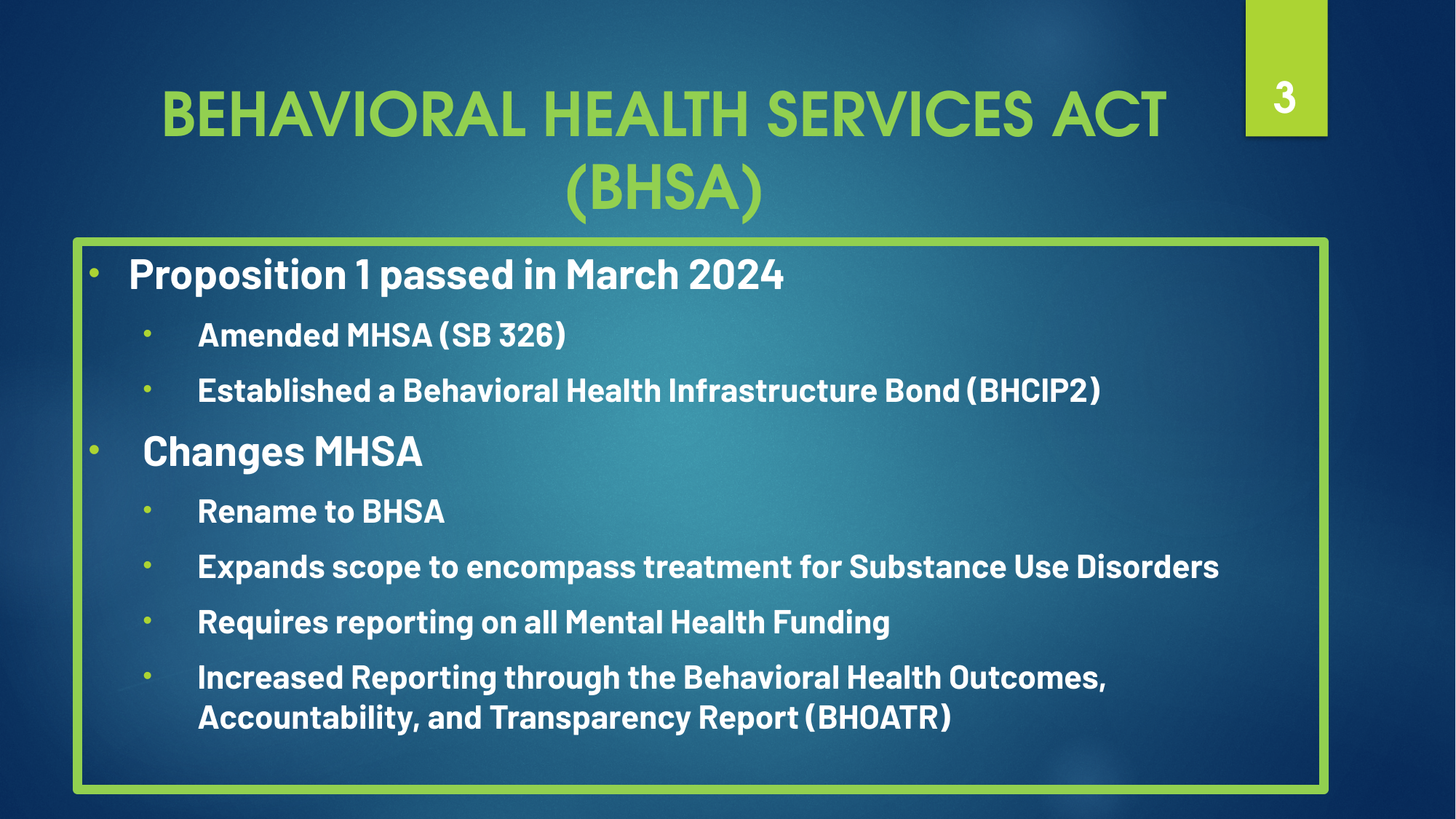

# BEHAVIORAL HEALTH SERVICES ACT (BHSA)
3
Proposition 1 passed in March 2024
Amended MHSA (SB 326)
Established a Behavioral Health Infrastructure Bond (BHCIP2)
Changes MHSA
Rename to BHSA
Expands scope to encompass treatment for Substance Use Disorders
Requires reporting on all Mental Health Funding
Increased Reporting through the Behavioral Health Outcomes, Accountability, and Transparency Report (BHOATR)